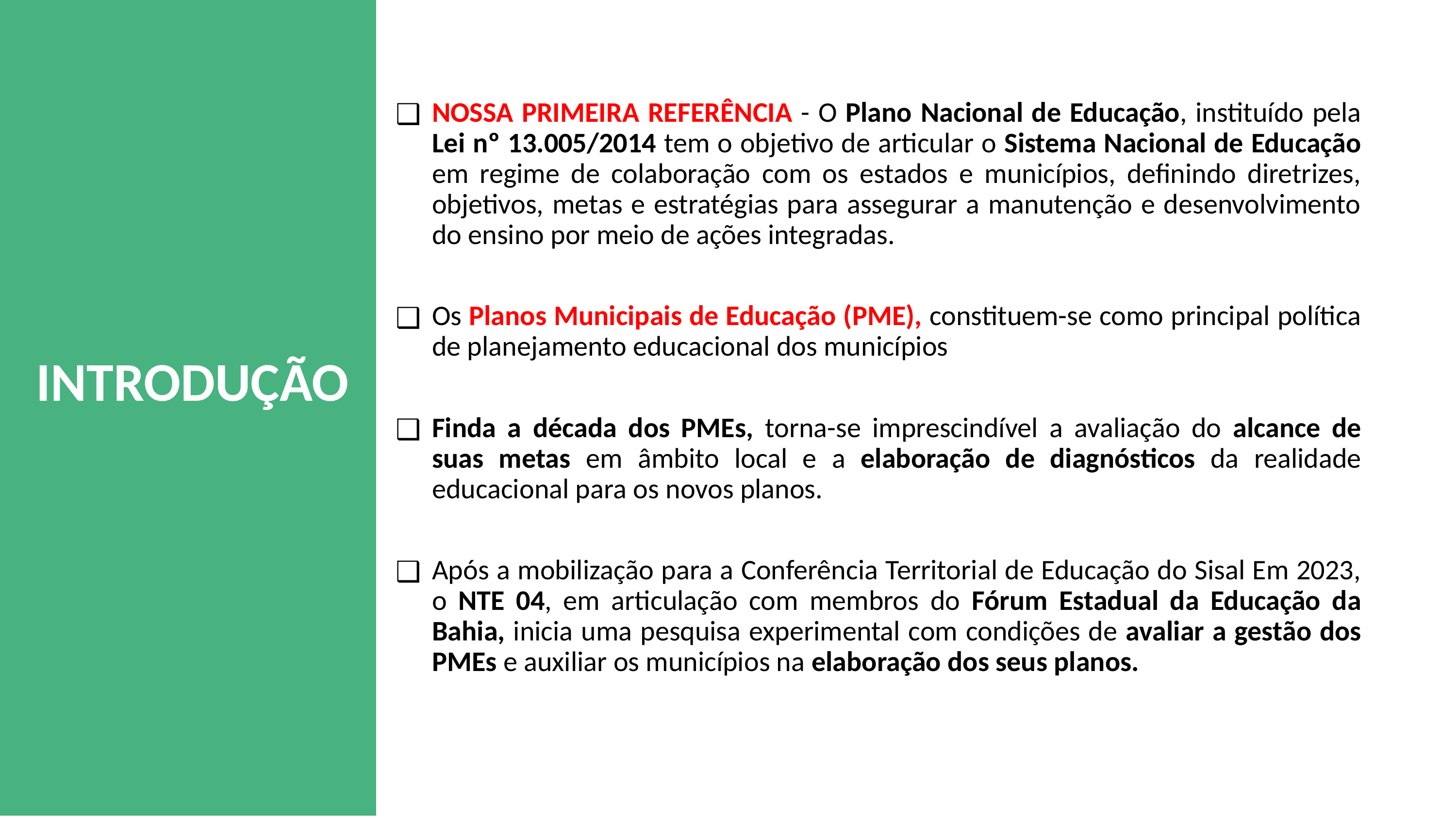

NOSSA PRIMEIRA REFERÊNCIA - O Plano Nacional de Educação, instituído pela Lei nº 13.005/2014 tem o objetivo de articular o Sistema Nacional de Educação em regime de colaboração com os estados e municípios, definindo diretrizes, objetivos, metas e estratégias para assegurar a manutenção e desenvolvimento do ensino por meio de ações integradas.

Os Planos Municipais de Educação (PME), constituem-se como principal política de planejamento educacional dos municípios

Finda a década dos PMEs, torna-se imprescindível a avaliação do alcance de suas metas em âmbito local e a elaboração de diagnósticos da realidade educacional para os novos planos.

Após a mobilização para a Conferência Territorial de Educação do Sisal Em 2023, o NTE 04, em articulação com membros do Fórum Estadual da Educação da Bahia, inicia uma pesquisa experimental com condições de avaliar a gestão dos PMEs e auxiliar os municípios na elaboração dos seus planos.
INTRODUÇÃO